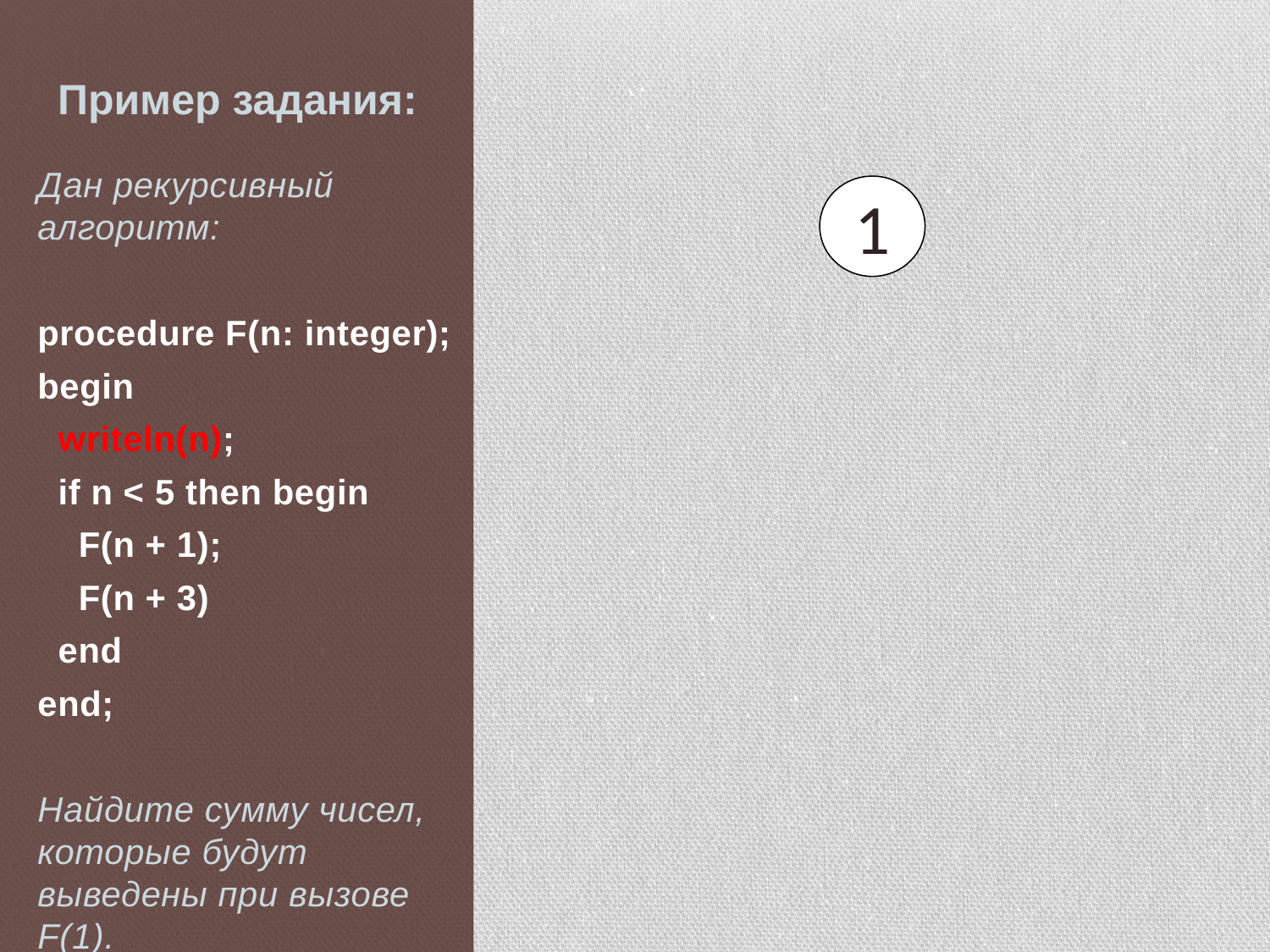

# Пример задания:
Дан рекурсивный алгоритм:

procedure F(n: integer);
begin
  writeln(n);
  if n < 5 then begin
    F(n + 1);
    F(n + 3)
  end
end;

Найдите сумму чисел, которые будут выведены при вызове F(1).

1